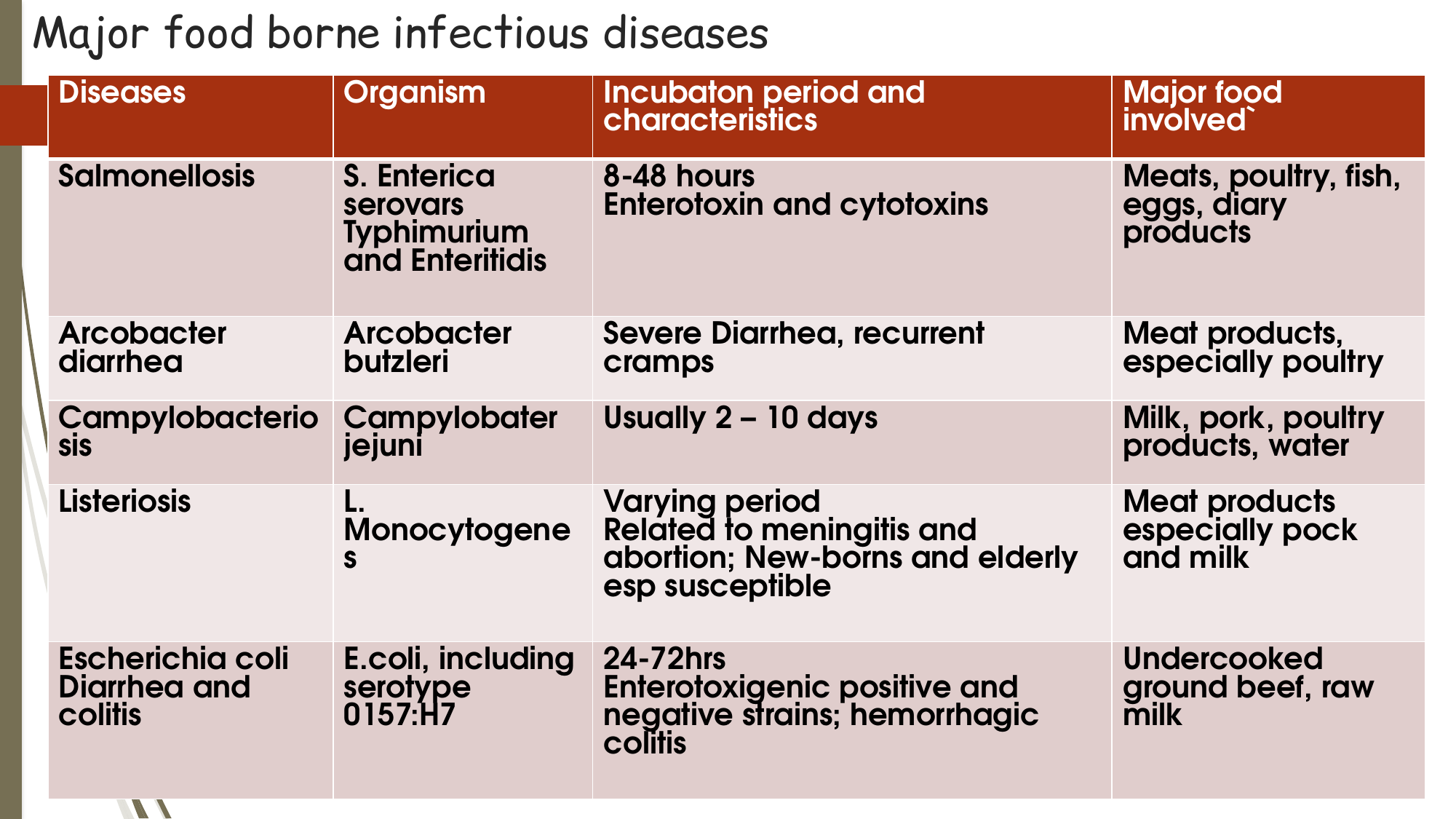

# Major food borne infectious diseases
| Diseases | Organism | Incubaton period and characteristics | Major food involved` |
| --- | --- | --- | --- |
| Salmonellosis | S. Enterica serovars Typhimurium and Enteritidis | 8-48 hours Enterotoxin and cytotoxins | Meats, poultry, fish, eggs, diary products |
| Arcobacter diarrhea | Arcobacter butzleri | Severe Diarrhea, recurrent cramps | Meat products, especially poultry |
| Campylobacteriosis | Campylobater jejuni | Usually 2 – 10 days | Milk, pork, poultry products, water |
| Listeriosis | L. Monocytogenes | Varying period Related to meningitis and abortion; New-borns and elderly esp susceptible | Meat products especially pock and milk |
| Escherichia coli Diarrhea and colitis | E.coli, including serotype 0157:H7 | 24-72hrs Enterotoxigenic positive and negative strains; hemorrhagic colitis | Undercooked ground beef, raw milk |